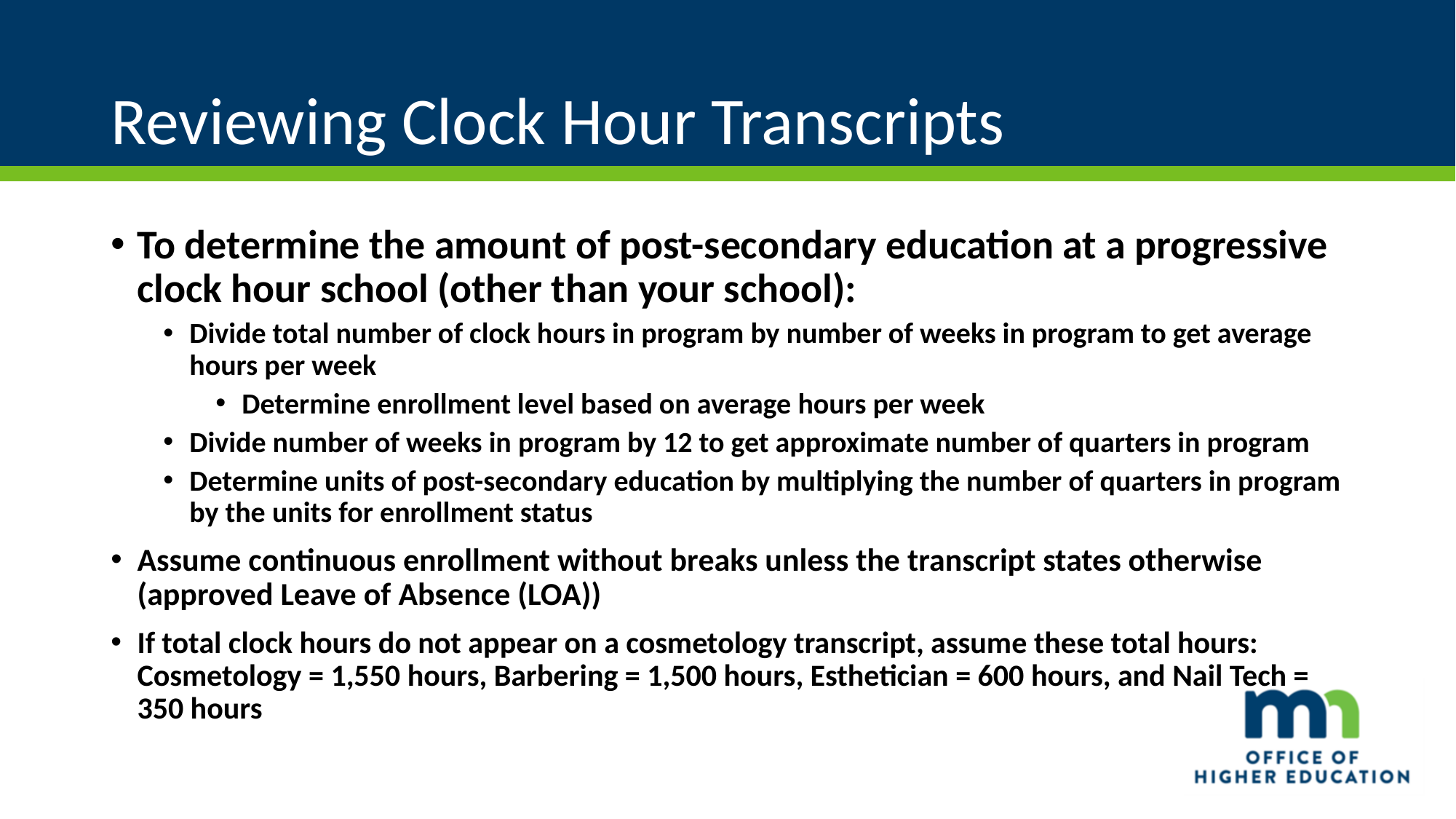

# Reviewing Clock Hour Transcripts
To determine the amount of post-secondary education at a progressive clock hour school (other than your school):
Divide total number of clock hours in program by number of weeks in program to get average hours per week
Determine enrollment level based on average hours per week
Divide number of weeks in program by 12 to get approximate number of quarters in program
Determine units of post-secondary education by multiplying the number of quarters in program by the units for enrollment status
Assume continuous enrollment without breaks unless the transcript states otherwise (approved Leave of Absence (LOA))
If total clock hours do not appear on a cosmetology transcript, assume these total hours: Cosmetology = 1,550 hours, Barbering = 1,500 hours, Esthetician = 600 hours, and Nail Tech = 350 hours